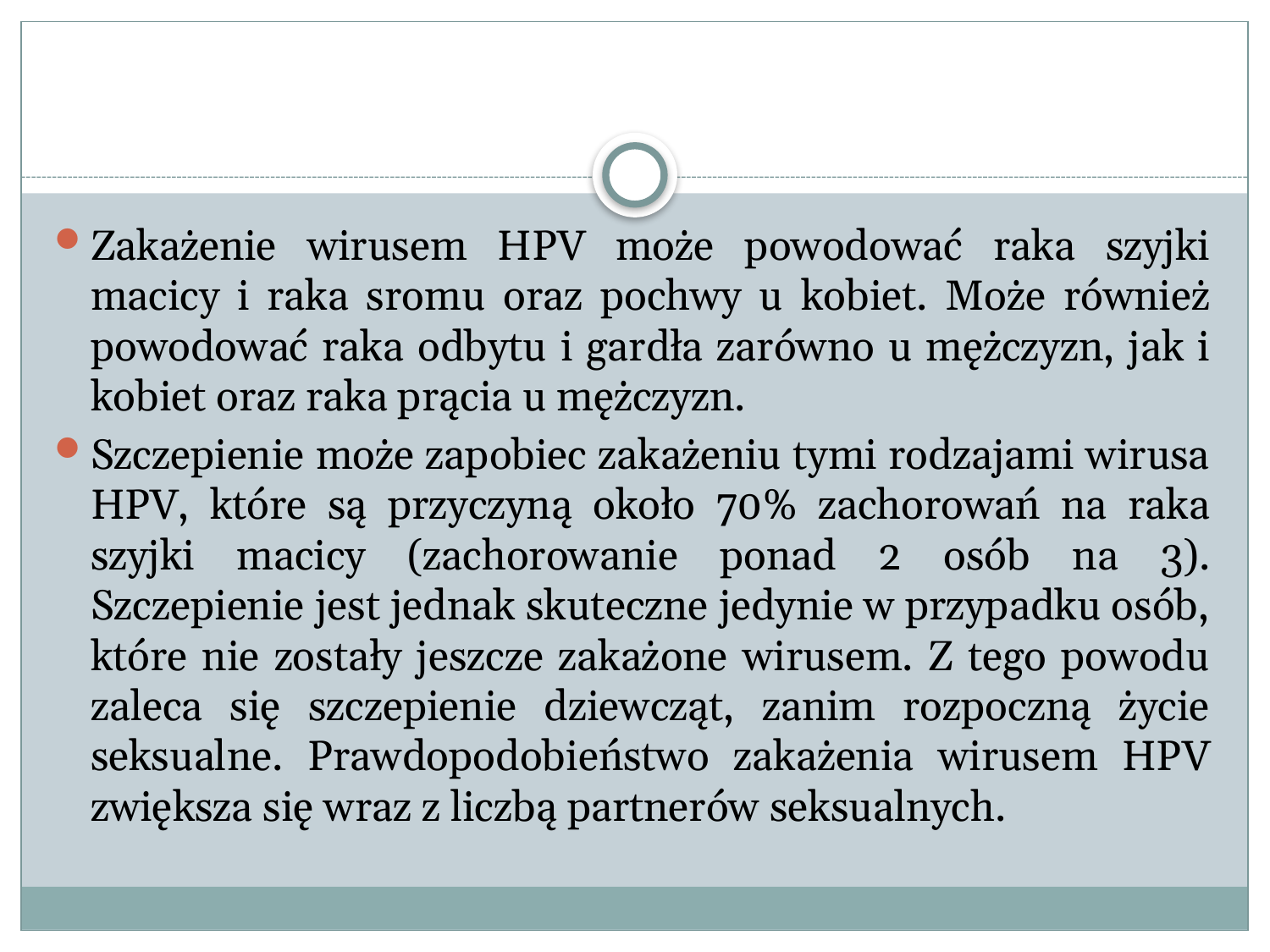

#
Zakażenie wirusem HPV może powodować raka szyjki macicy i raka sromu oraz pochwy u kobiet. Może również powodować raka odbytu i gardła zarówno u mężczyzn, jak i kobiet oraz raka prącia u mężczyzn.
Szczepienie może zapobiec zakażeniu tymi rodzajami wirusa HPV, które są przyczyną około 70% zachorowań na raka szyjki macicy (zachorowanie ponad 2 osób na 3). Szczepienie jest jednak skuteczne jedynie w przypadku osób, które nie zostały jeszcze zakażone wirusem. Z tego powodu zaleca się szczepienie dziewcząt, zanim rozpoczną życie seksualne. Prawdopodobieństwo zakażenia wirusem HPV zwiększa się wraz z liczbą partnerów seksualnych.